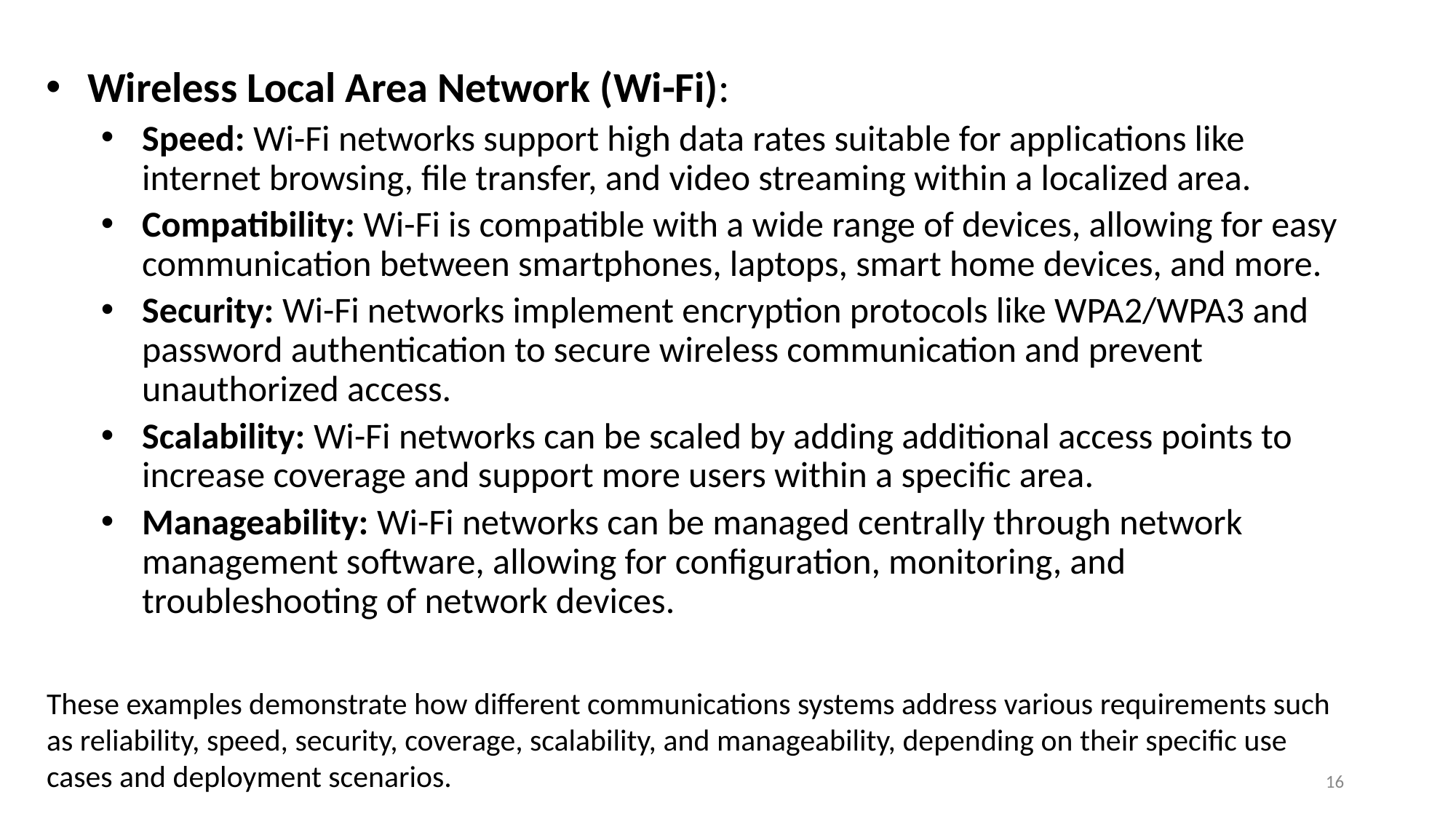

Wireless Local Area Network (Wi-Fi):
Speed: Wi-Fi networks support high data rates suitable for applications like internet browsing, file transfer, and video streaming within a localized area.
Compatibility: Wi-Fi is compatible with a wide range of devices, allowing for easy communication between smartphones, laptops, smart home devices, and more.
Security: Wi-Fi networks implement encryption protocols like WPA2/WPA3 and password authentication to secure wireless communication and prevent unauthorized access.
Scalability: Wi-Fi networks can be scaled by adding additional access points to increase coverage and support more users within a specific area.
Manageability: Wi-Fi networks can be managed centrally through network management software, allowing for configuration, monitoring, and troubleshooting of network devices.

These examples demonstrate how different communications systems address various requirements such as reliability, speed, security, coverage, scalability, and manageability, depending on their specific use cases and deployment scenarios.
16